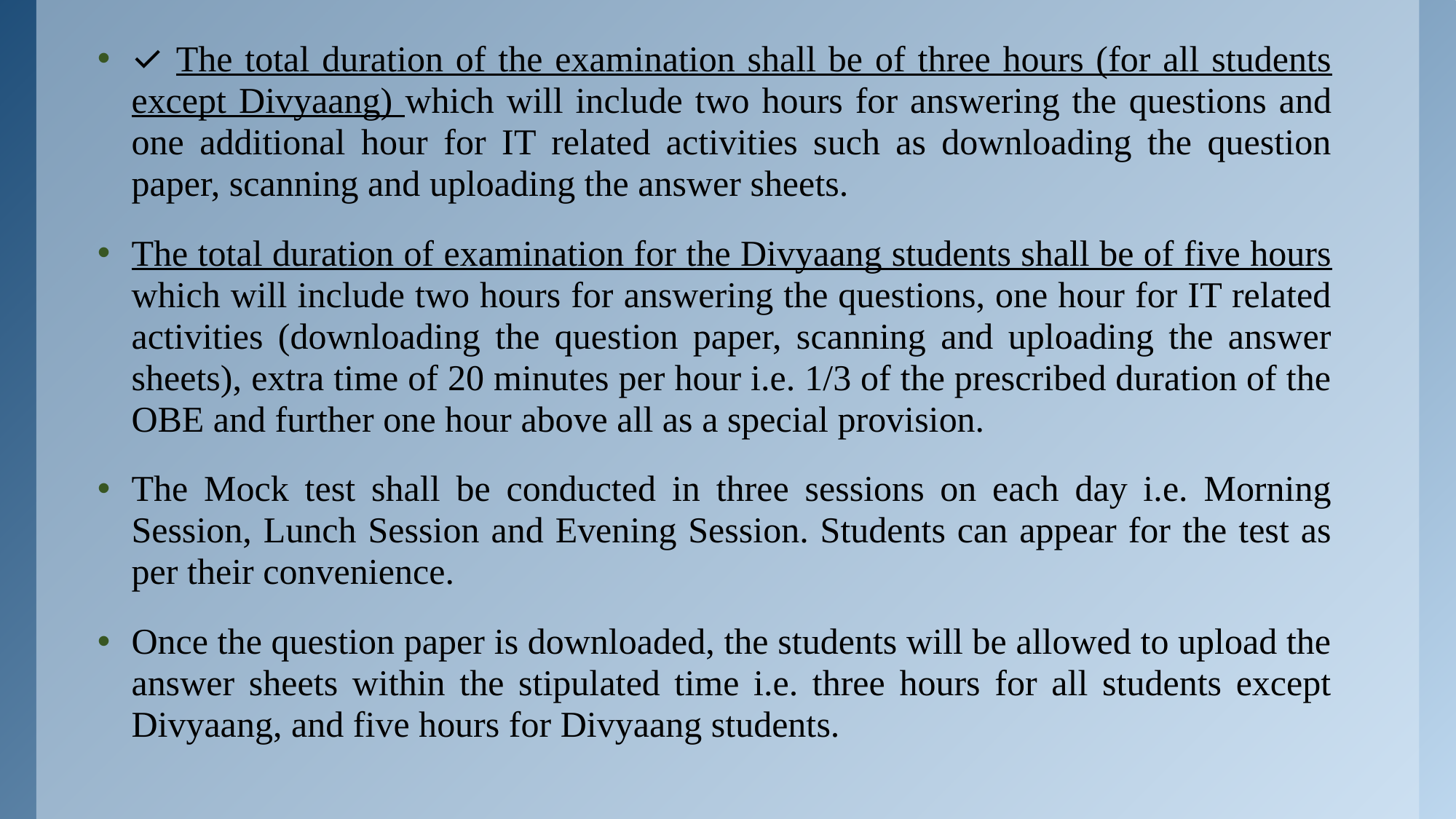

✓ The total duration of the examination shall be of three hours (for all students except Divyaang) which will include two hours for answering the questions and one additional hour for IT related activities such as downloading the question paper, scanning and uploading the answer sheets.
The total duration of examination for the Divyaang students shall be of five hours which will include two hours for answering the questions, one hour for IT related activities (downloading the question paper, scanning and uploading the answer sheets), extra time of 20 minutes per hour i.e. 1/3 of the prescribed duration of the OBE and further one hour above all as a special provision.
The Mock test shall be conducted in three sessions on each day i.e. Morning Session, Lunch Session and Evening Session. Students can appear for the test as per their convenience.
Once the question paper is downloaded, the students will be allowed to upload the answer sheets within the stipulated time i.e. three hours for all students except Divyaang, and five hours for Divyaang students.